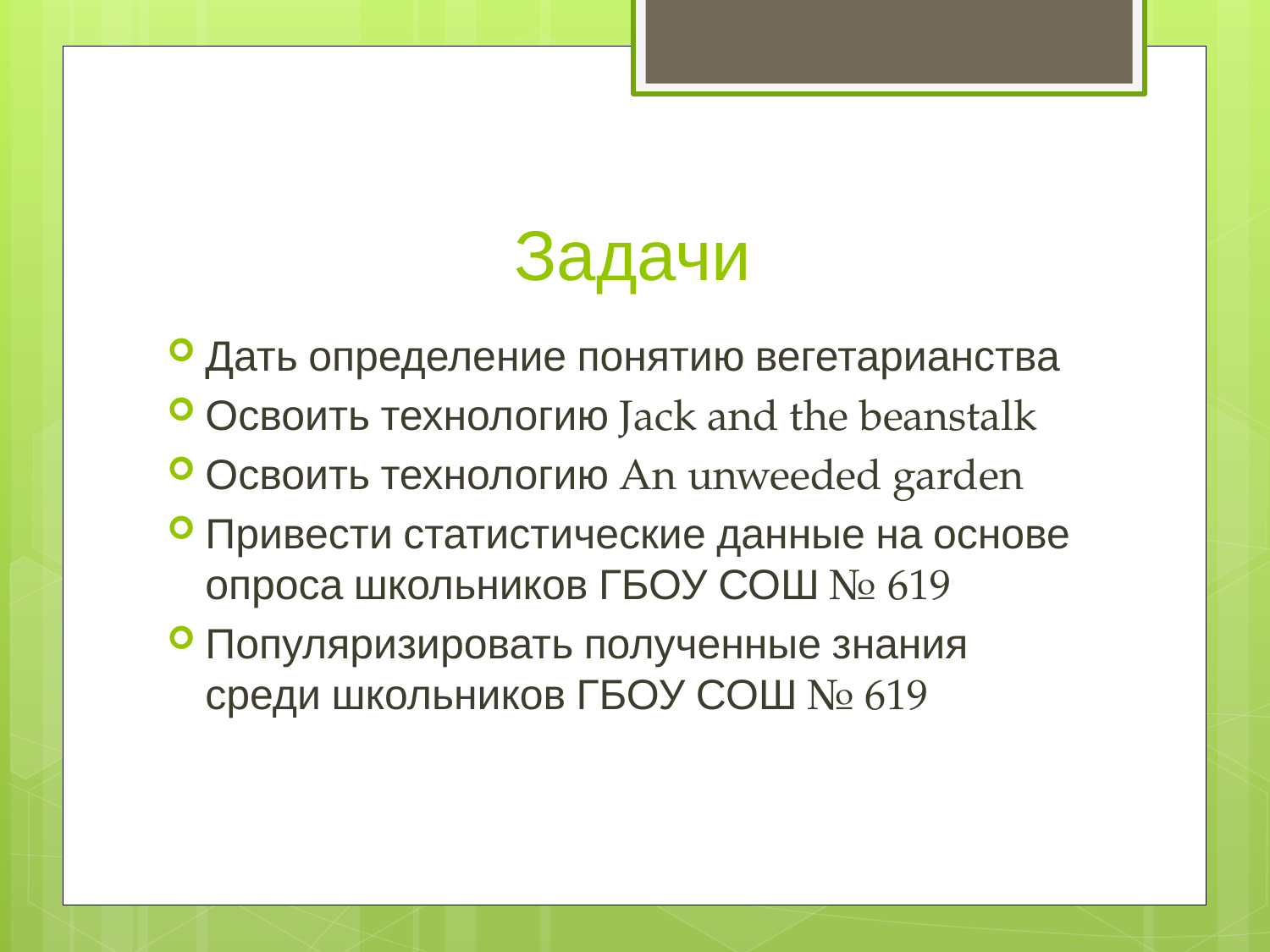

# Задачи
Дать определение понятию вегетарианства
Освоить технологию Jack and the beanstalk
Освоить технологию An unweeded garden
Привести статистические данные на основе опроса школьников ГБОУ СОШ № 619
Популяризировать полученные знания среди школьников ГБОУ СОШ № 619